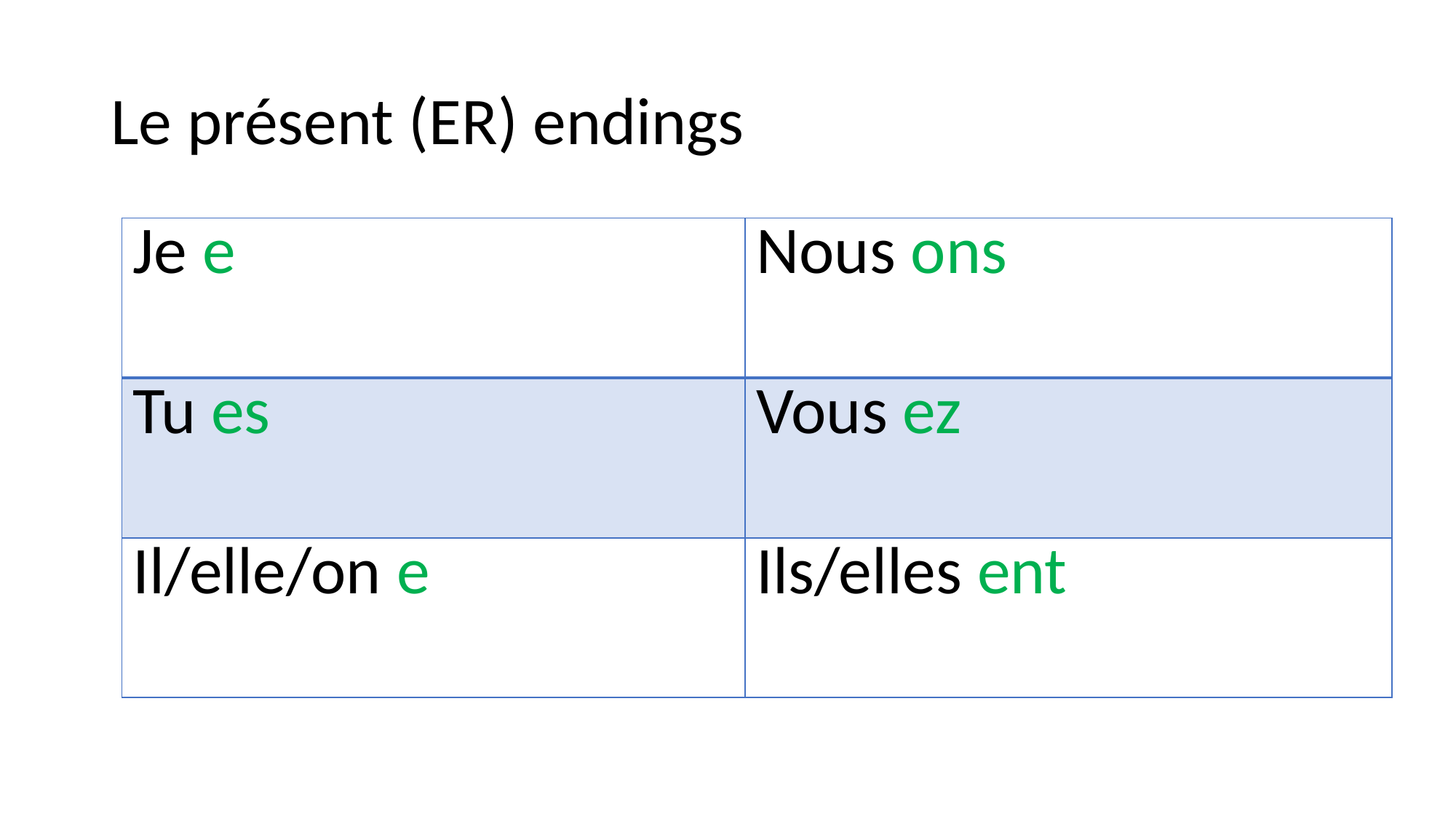

# Le présent (ER) endings
| Je e | Nous ons |
| --- | --- |
| Tu es | Vous ez |
| Il/elle/on e | Ils/elles ent |